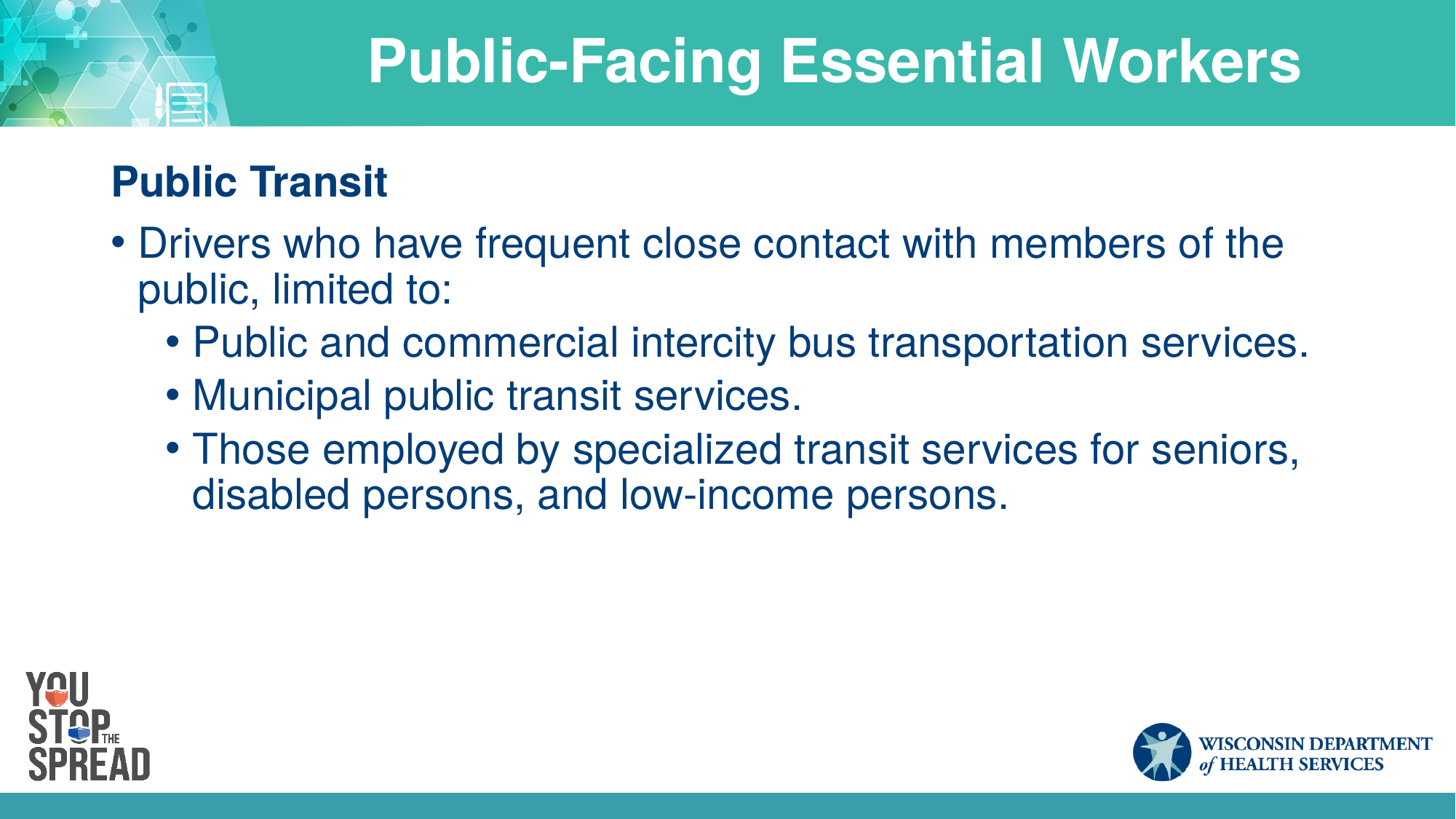

# Public-Facing Essential Workers
Public Transit
Drivers who have frequent close contact with members of the public, limited to:
Public and commercial intercity bus transportation services.
Municipal public transit services.
Those employed by specialized transit services for seniors, disabled persons, and low-income persons.